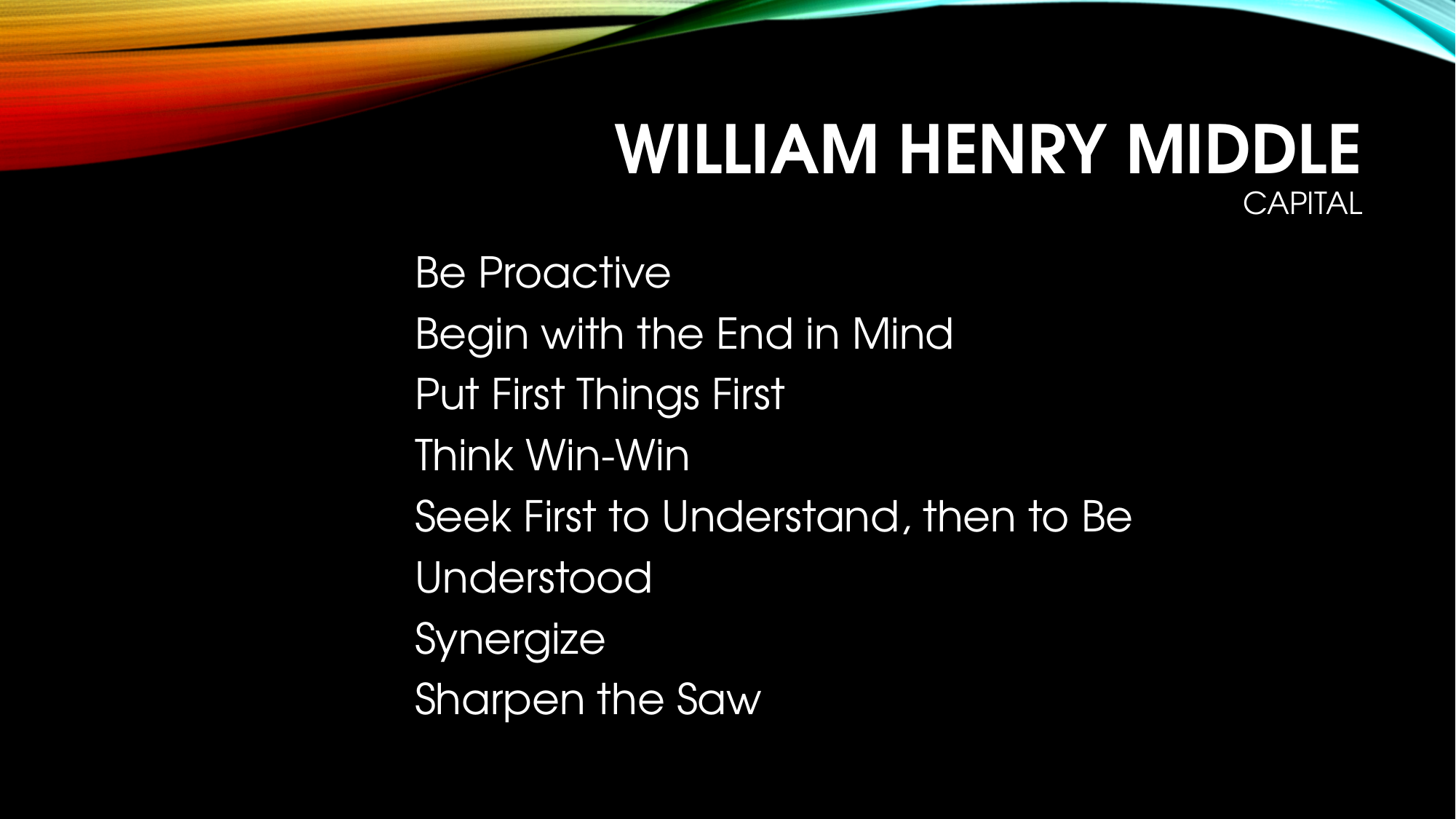

# William Henry Middle Capital
Be Proactive
Begin with the End in Mind
Put First Things First
Think Win-Win
Seek First to Understand, then to Be
Understood
Synergize
Sharpen the Saw